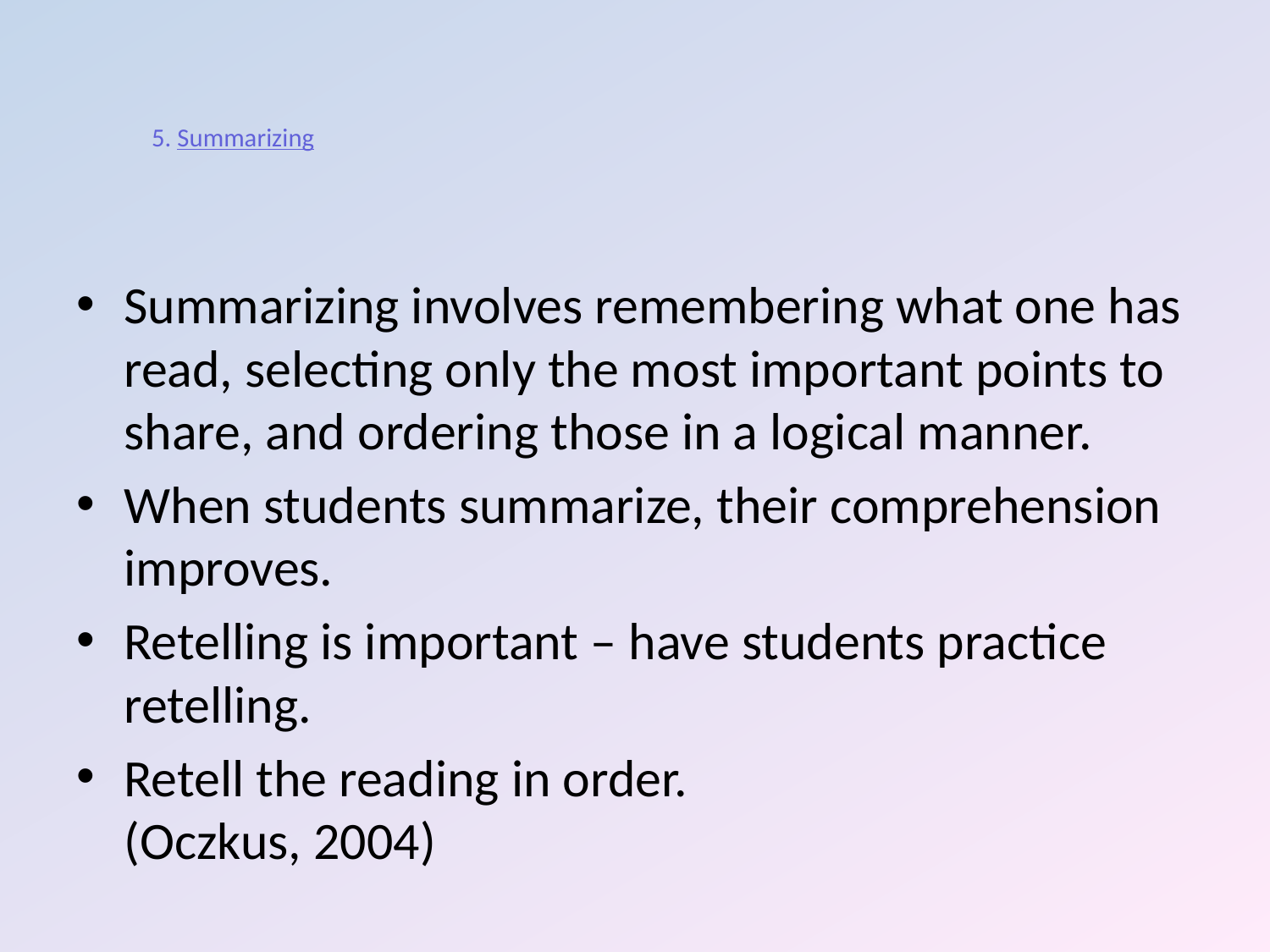

# 5. Summarizing
Summarizing involves remembering what one has read, selecting only the most important points to share, and ordering those in a logical manner.
When students summarize, their comprehension improves.
Retelling is important – have students practice retelling.
Retell the reading in order.
(Oczkus, 2004)